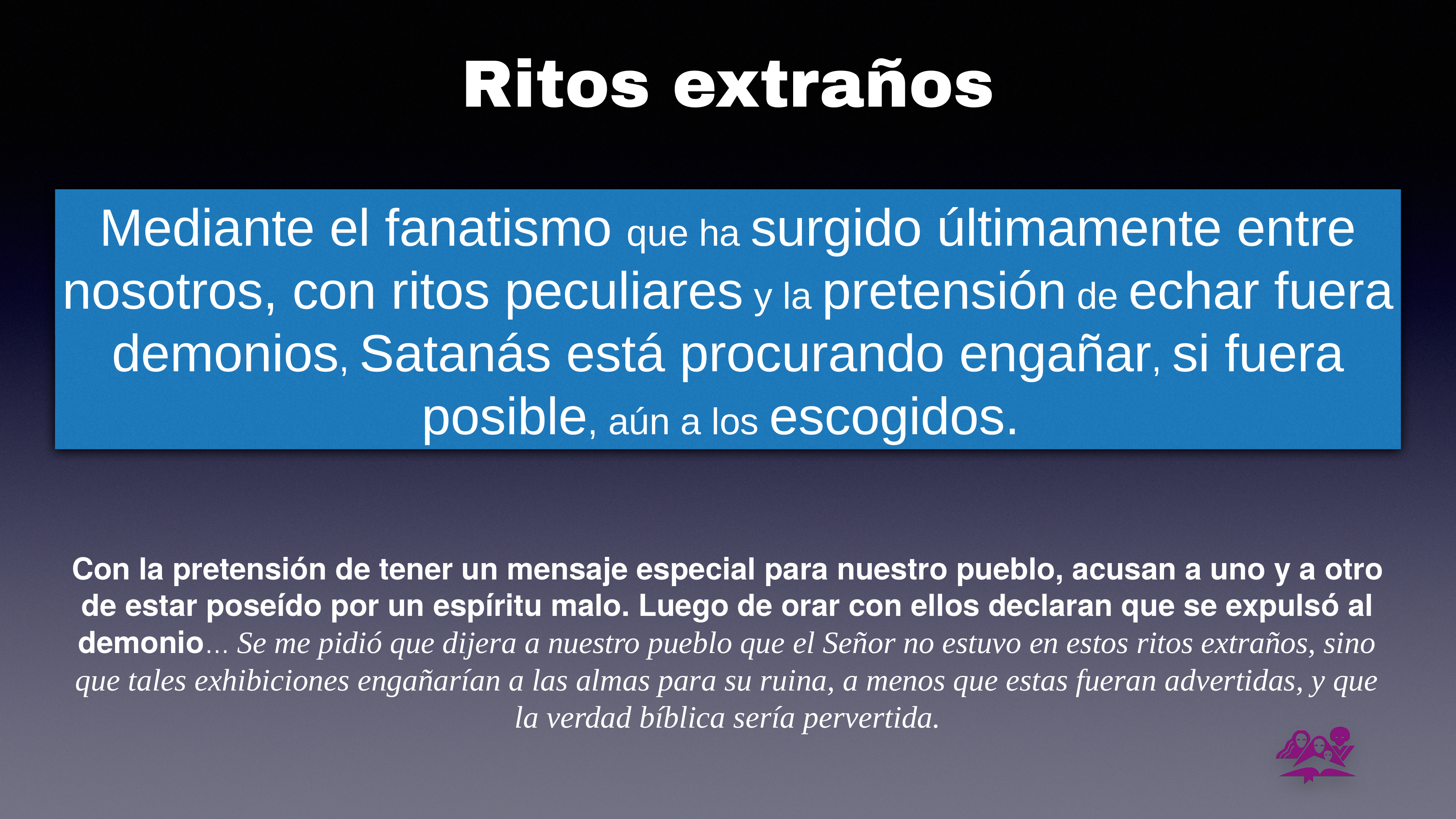

# Ritos extraños
Mediante el fanatismo que ha surgido últimamente entre nosotros, con ritos peculiares y la pretensión de echar fuera demonios, Satanás está procurando engañar, si fuera posible, aún a los escogidos.
Con la pretensión de tener un mensaje especial para nuestro pueblo, acusan a uno y a otro de estar poseído por un espíritu malo. Luego de orar con ellos declaran que se expulsó al demonio… Se me pidió que dijera a nuestro pueblo que el Señor no estuvo en estos ritos extraños, sino que tales exhibiciones engañarían a las almas para su ruina, a menos que estas fueran advertidas, y que la verdad bíblica sería pervertida.